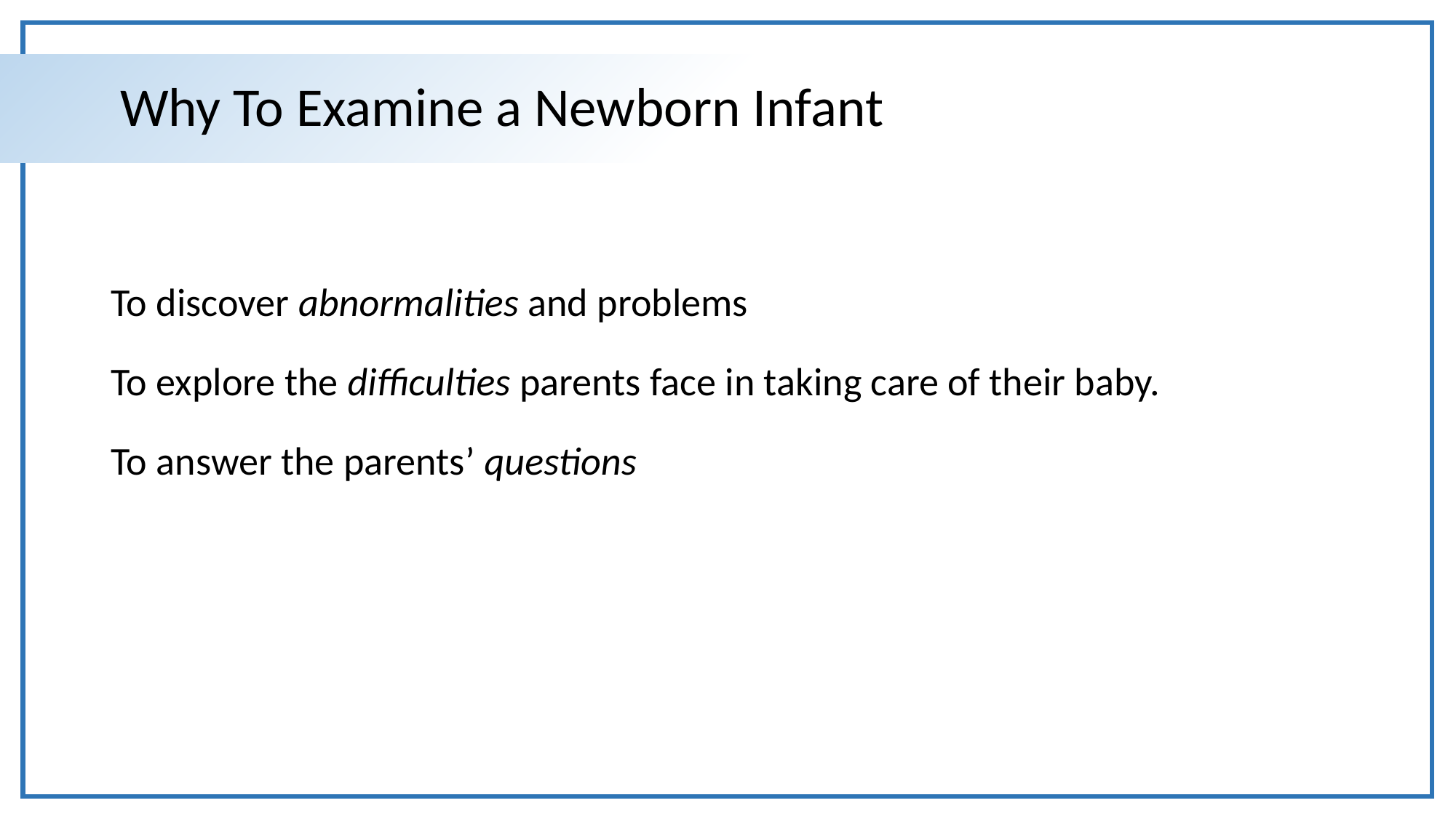

# Why To Examine a Newborn Infant

To discover abnormalities and problems

To explore the difficulties parents face in taking care of their baby.

To answer the parents’ questions